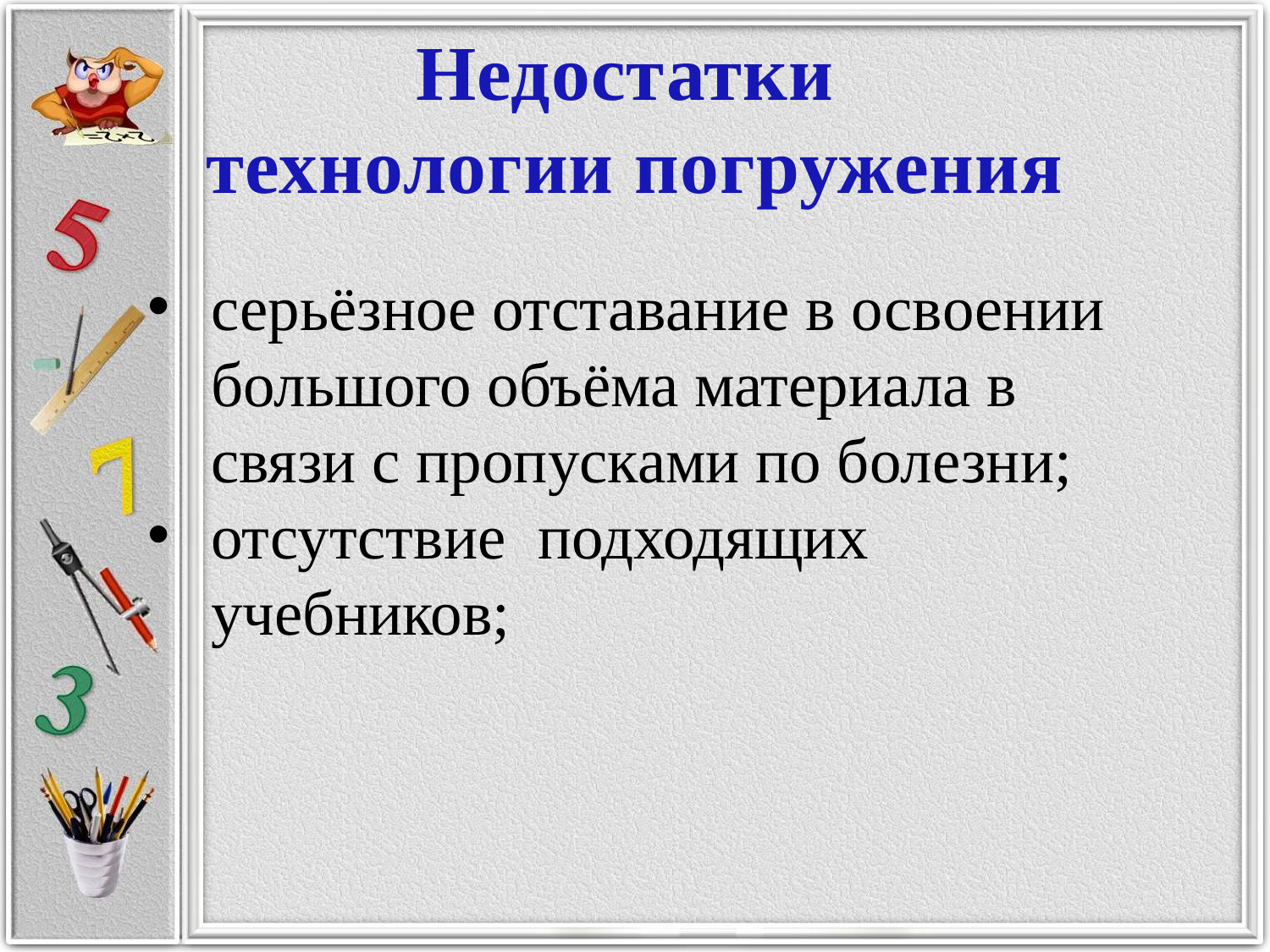

Недостатки
технологии погружения
серьёзное отставание в освоении большого объёма материала в связи с пропусками по болезни;
отсутствие  подходящих учебников;